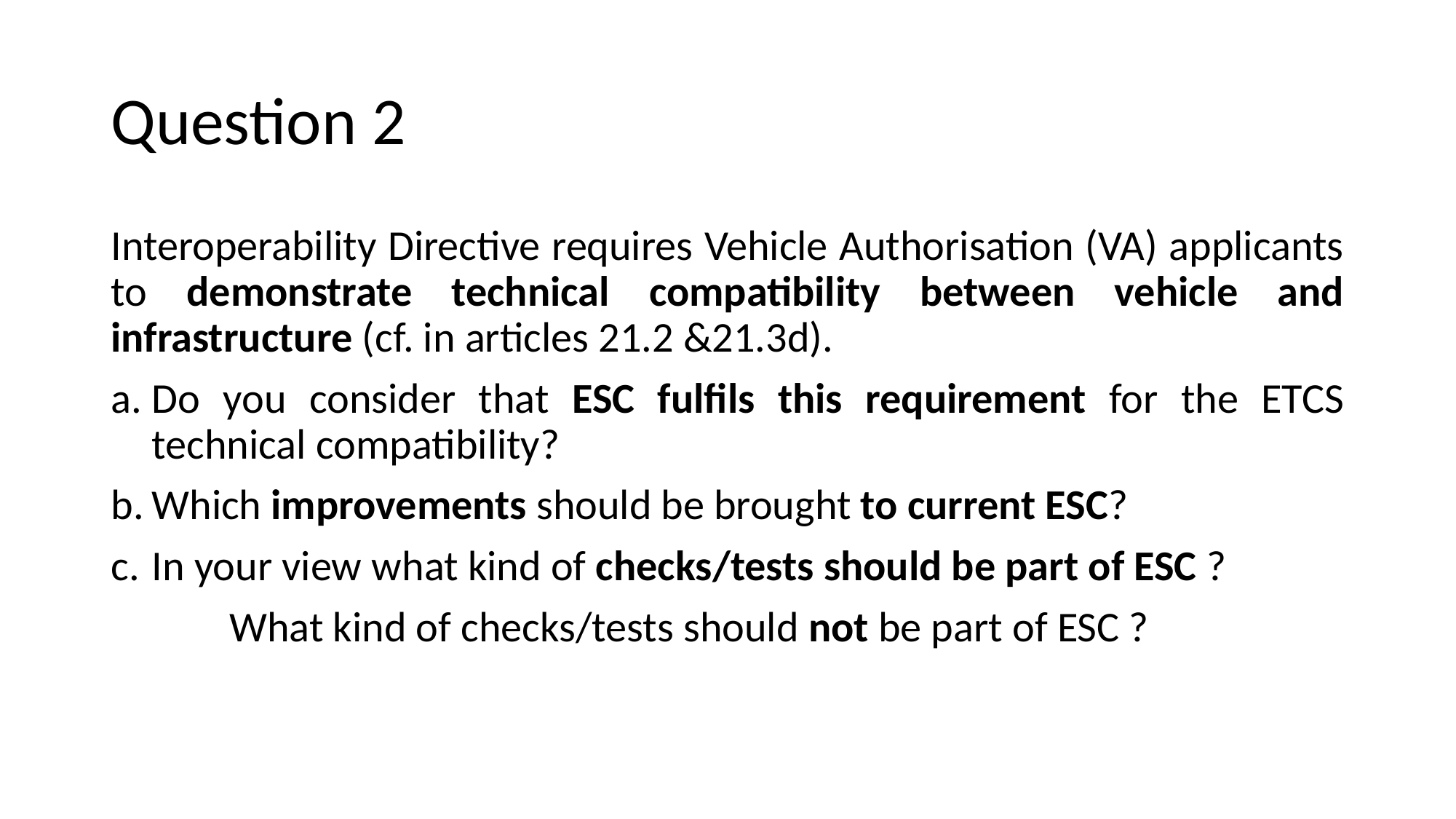

# Question 2
Interoperability Directive requires Vehicle Authorisation (VA) applicants to demonstrate technical compatibility between vehicle and infrastructure (cf. in articles 21.2 &21.3d).
Do you consider that ESC fulfils this requirement for the ETCS technical compatibility?
Which improvements should be brought to current ESC?
In your view what kind of checks/tests should be part of ESC ?
	 What kind of checks/tests should not be part of ESC ?